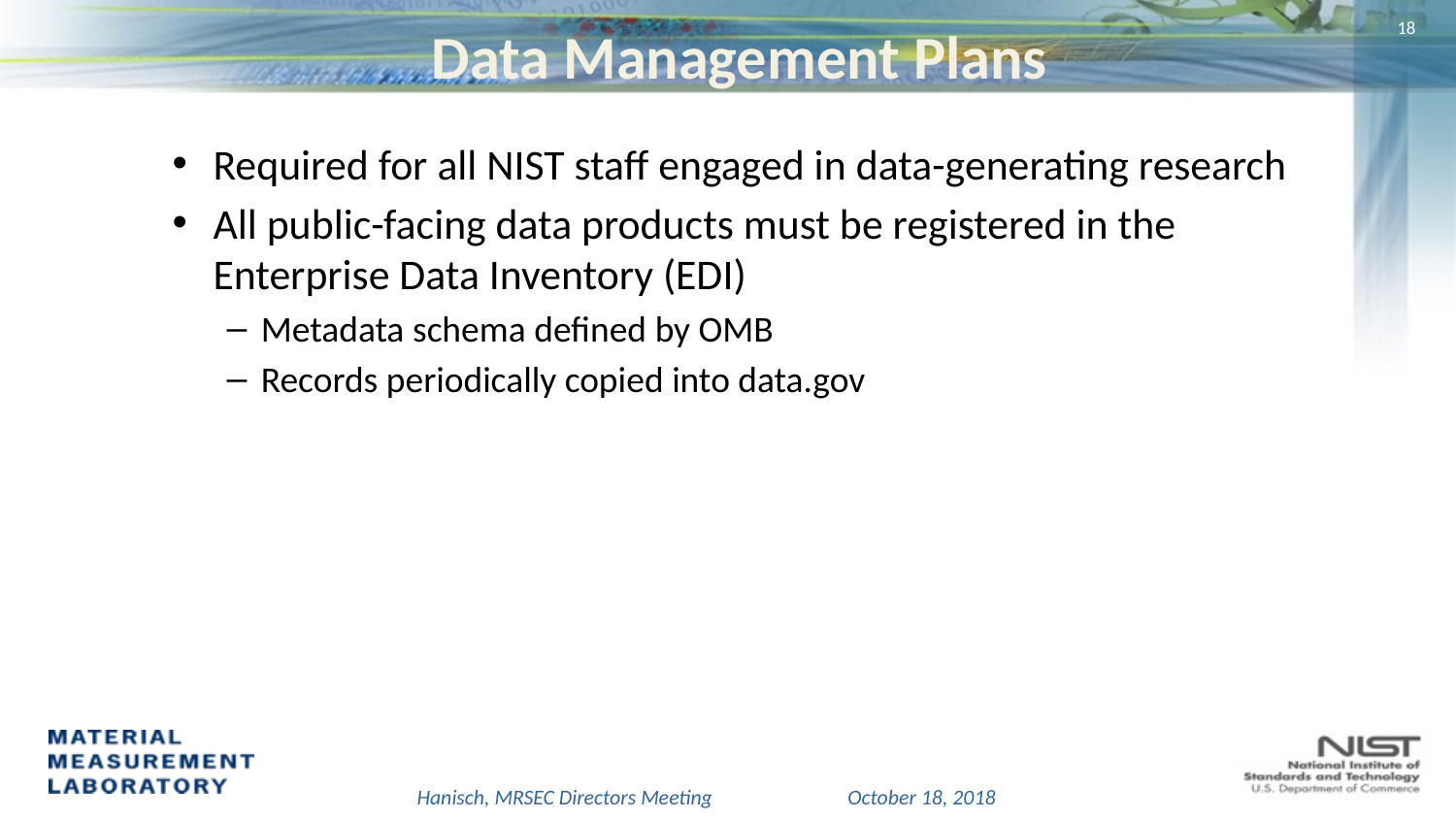

# Data Management Plans
18
Required for all NIST staff engaged in data-generating research
All public-facing data products must be registered in the Enterprise Data Inventory (EDI)
Metadata schema defined by OMB
Records periodically copied into data.gov